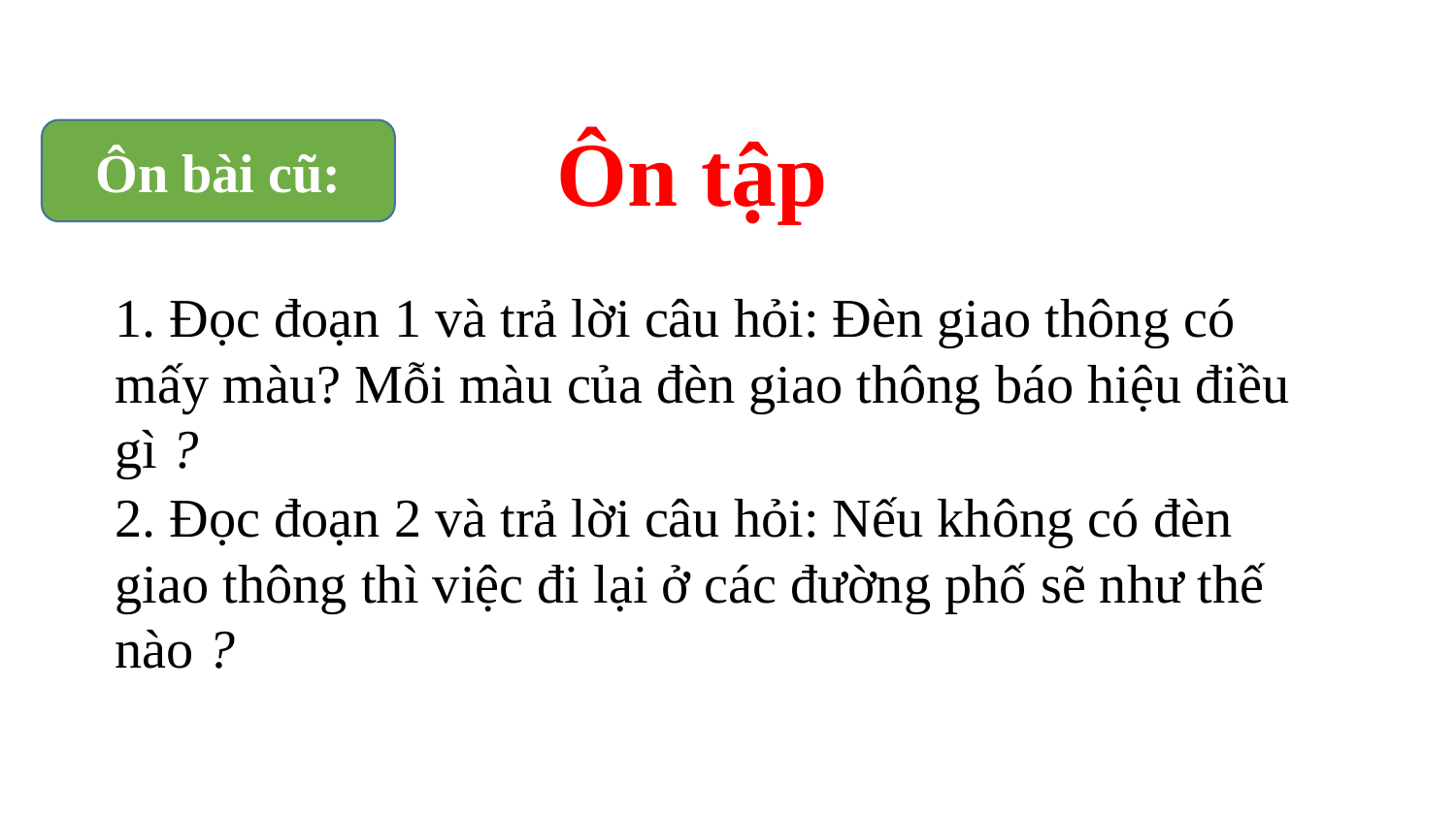

Ôn tập
Ôn bài cũ:
1. Đọc đoạn 1 và trả lời câu hỏi: Đèn giao thông có mấy màu? Mỗi màu của đèn giao thông báo hiệu điều gì ?
2. Đọc đoạn 2 và trả lời câu hỏi: Nếu không có đèn giao thông thì việc đi lại ở các đường phố sẽ như thế nào ?